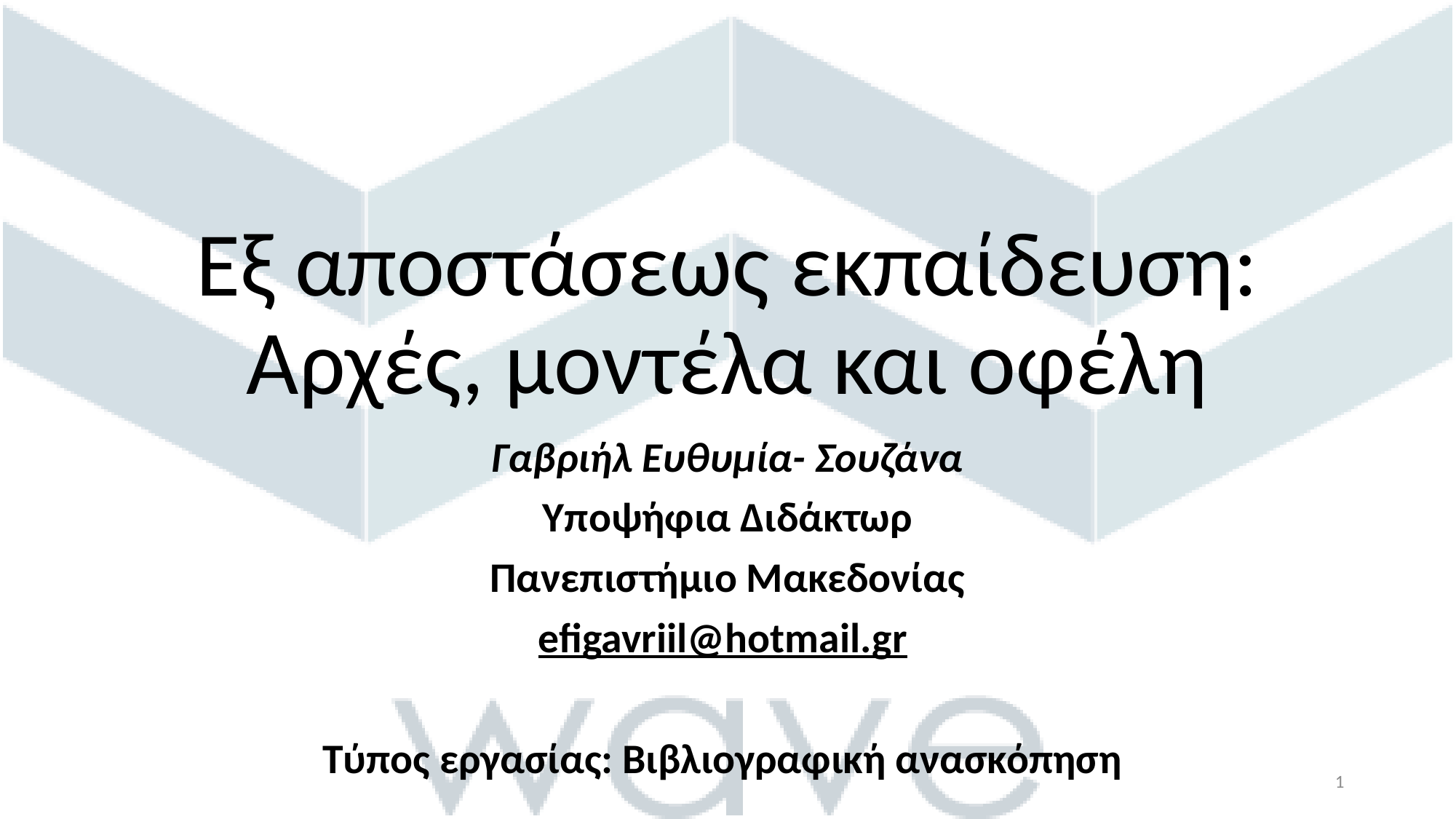

# Εξ αποστάσεως εκπαίδευση: Αρχές, μοντέλα και οφέλη
Γαβριήλ Ευθυμία- Σουζάνα
Υποψήφια Διδάκτωρ
Πανεπιστήμιο Μακεδονίας
efigavriil@hotmail.gr

Τύπος εργασίας: Βιβλιογραφική ανασκόπηση

1